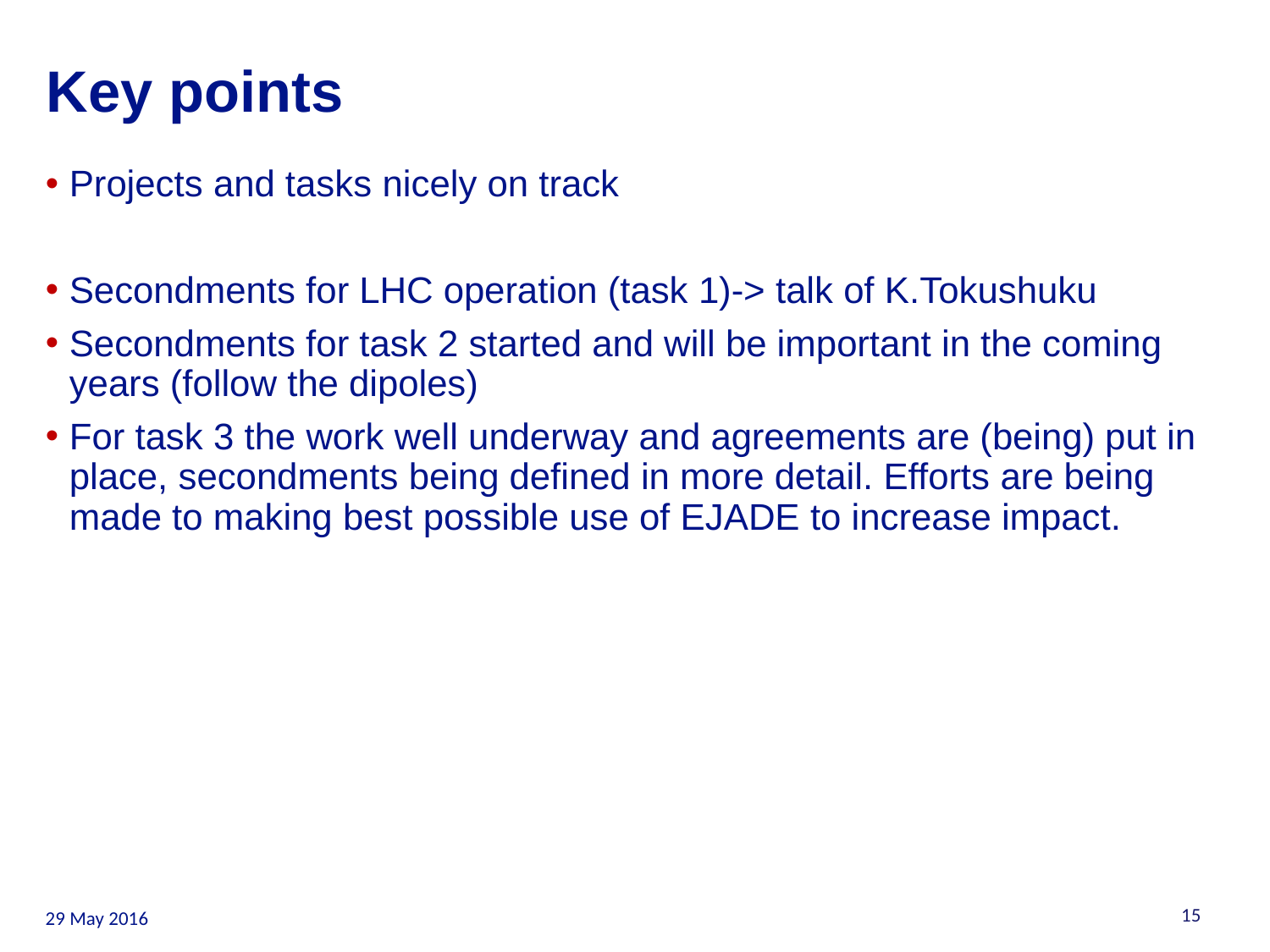

# Key points
Projects and tasks nicely on track

Secondments for LHC operation (task 1)-> talk of K.Tokushuku
Secondments for task 2 started and will be important in the coming years (follow the dipoles)
For task 3 the work well underway and agreements are (being) put in place, secondments being defined in more detail. Efforts are being made to making best possible use of EJADE to increase impact.